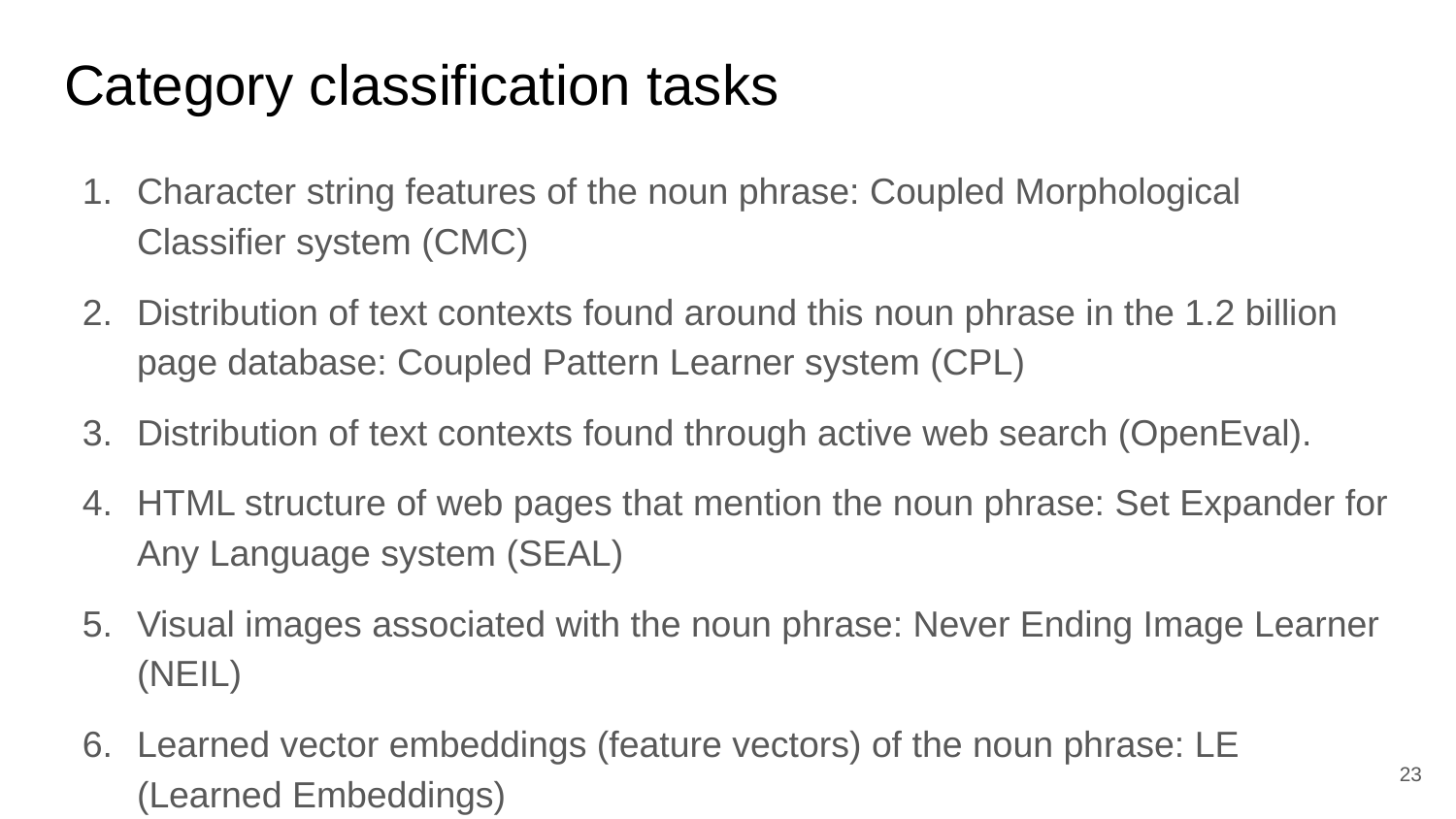

# Category classification tasks
Character string features of the noun phrase: Coupled Morphological Classifier system (CMC)
Distribution of text contexts found around this noun phrase in the 1.2 billion page database: Coupled Pattern Learner system (CPL)
Distribution of text contexts found through active web search (OpenEval).
HTML structure of web pages that mention the noun phrase: Set Expander for Any Language system (SEAL)
Visual images associated with the noun phrase: Never Ending Image Learner (NEIL)
Learned vector embeddings (feature vectors) of the noun phrase: LE (Learned Embeddings)
23